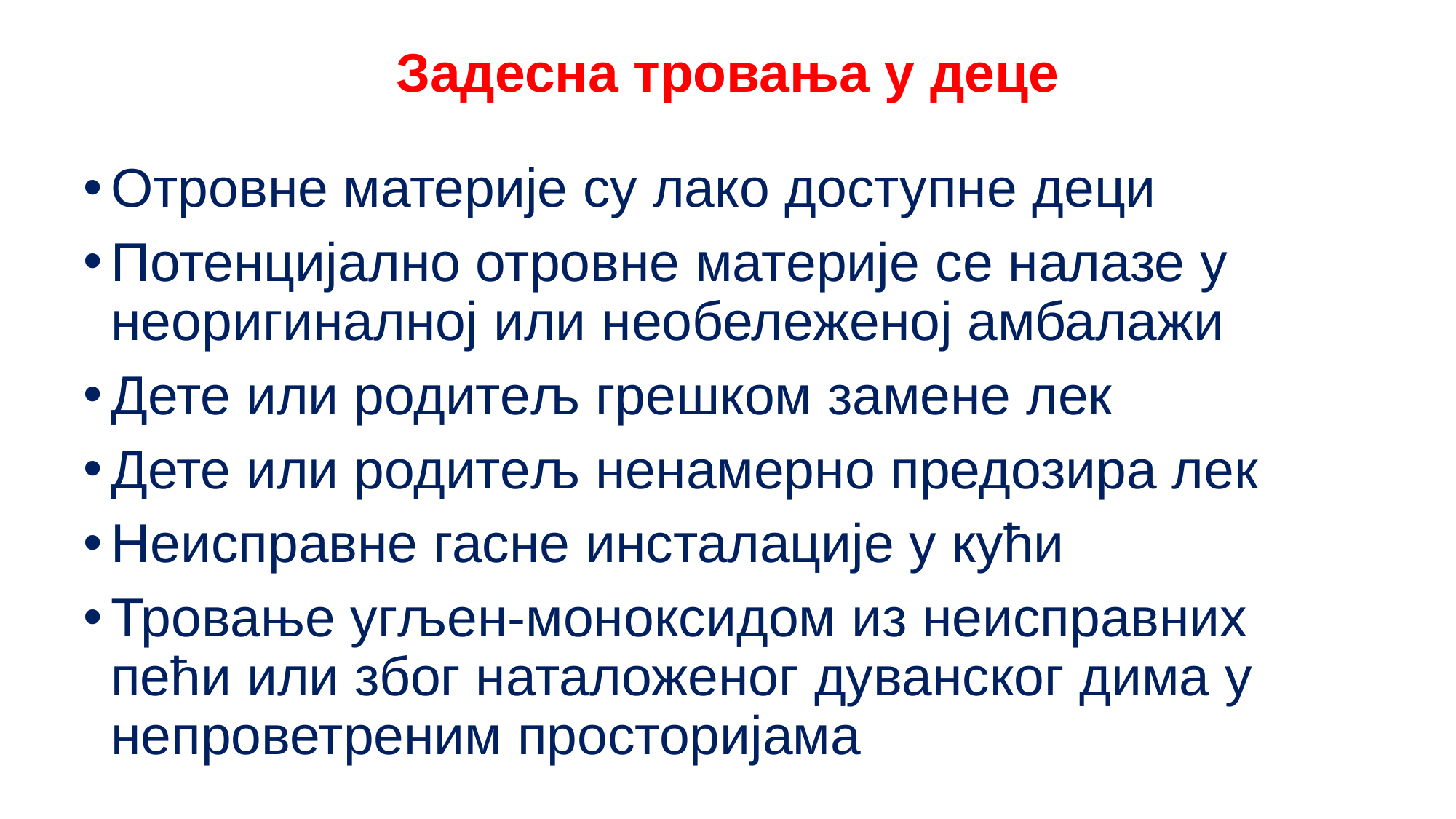

# Задесна тровања у деце
Отровне материје су лако доступне деци
Потенцијално отровне материје се налазе у неоригиналној или необележеној амбалажи
Дете или родитељ грешком замене лек
Дете или родитељ ненамерно предозира лек
Неисправне гасне инсталације у кући
Тровање угљен-моноксидом из неисправних пећи или због наталоженог дуванског дима у непроветреним просторијама